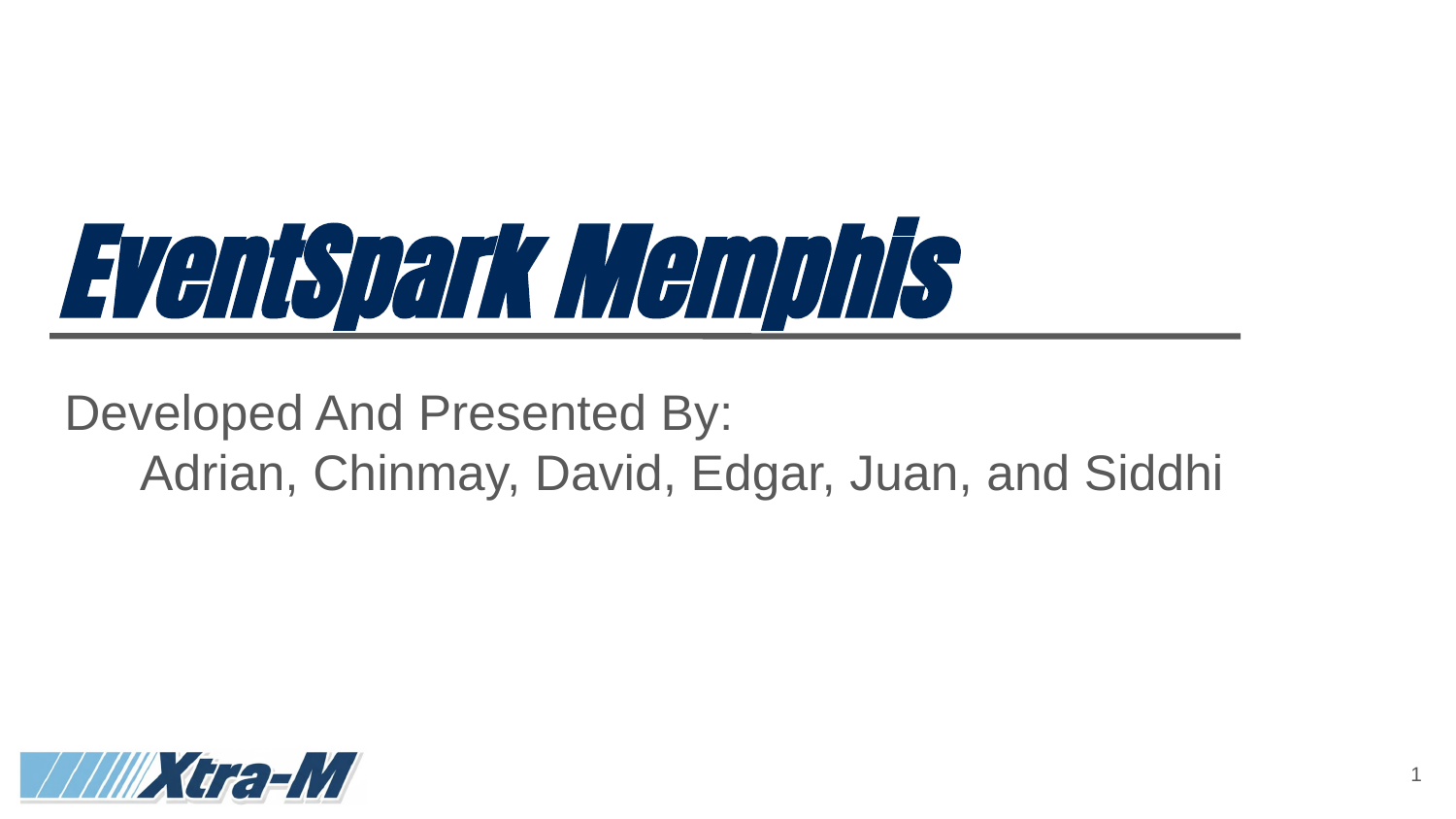

# EventSpark Memphis
Developed And Presented By:
Adrian, Chinmay, David, Edgar, Juan, and Siddhi
1